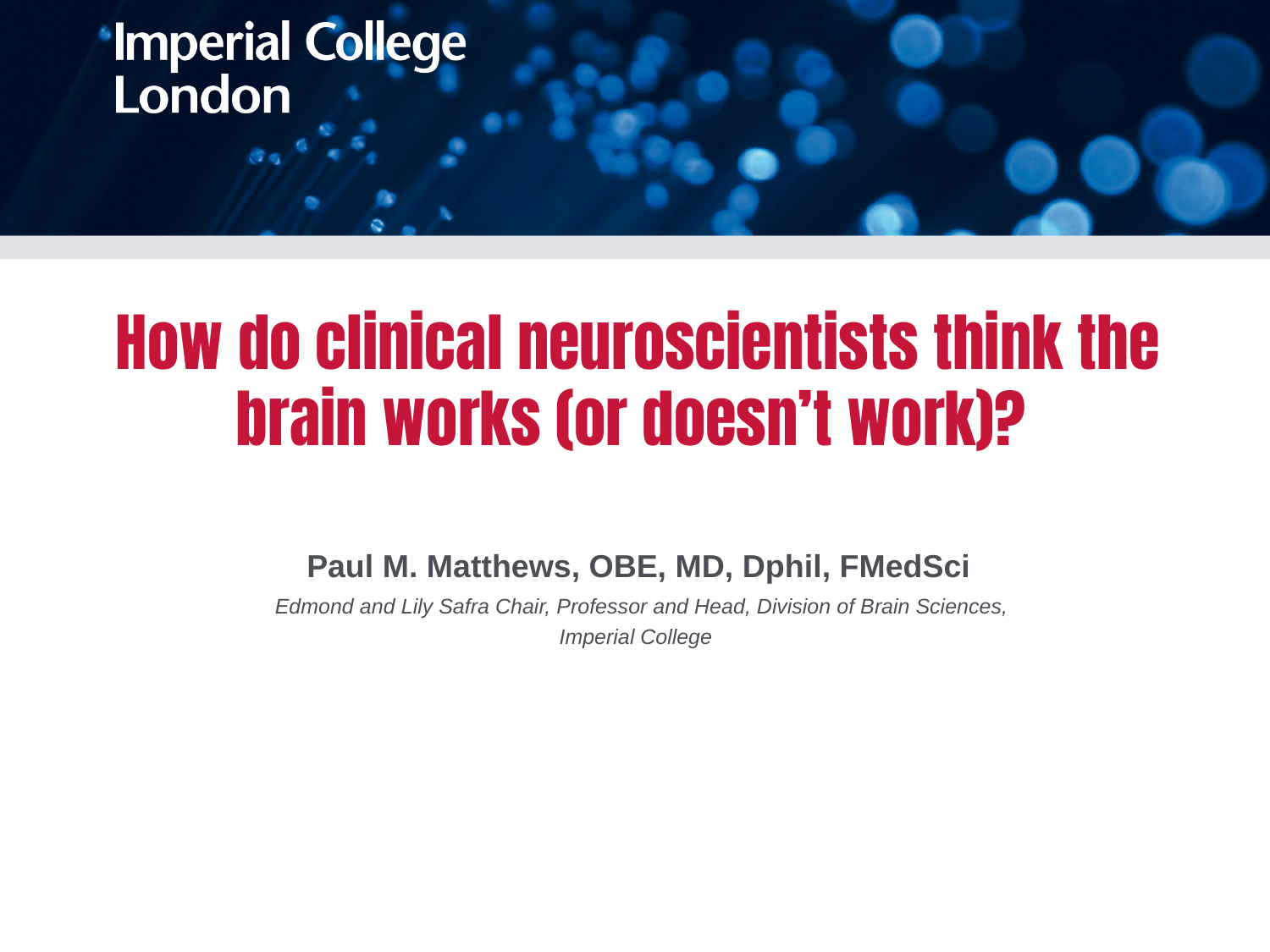

# How do clinical neuroscientists think the brain works (or doesn’t work)?
Paul M. Matthews, OBE, MD, Dphil, FMedSci
 Edmond and Lily Safra Chair, Professor and Head, Division of Brain Sciences,
Imperial College